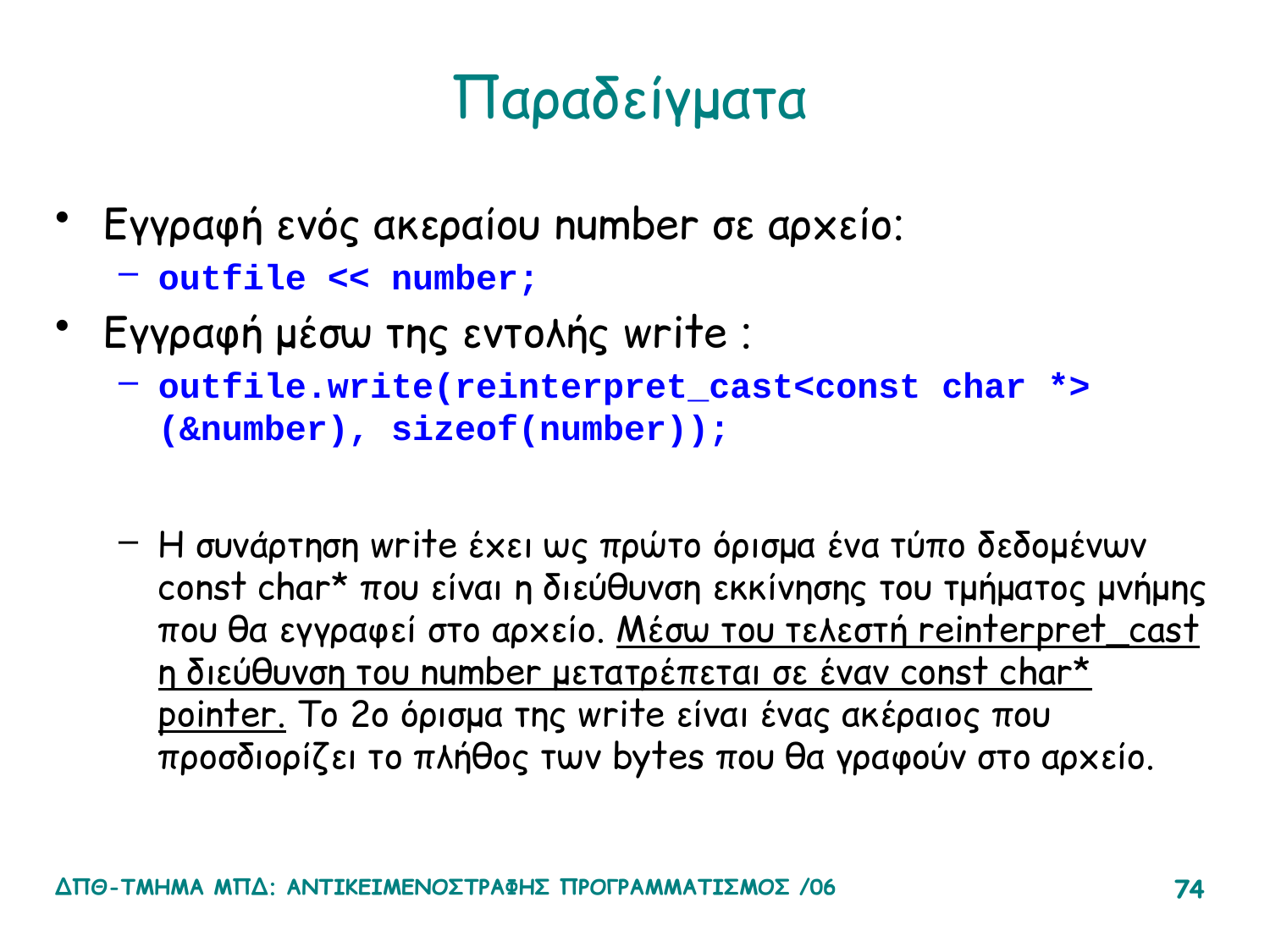

# Παραδείγματα
Εγγραφή ενός ακεραίου number σε αρχείο:
outfile << number;
Εγγραφή μέσω της εντολής write :
outfile.write(reinterpret_cast<const char *> (&number), sizeof(number));

Η συνάρτηση write έχει ως πρώτο όρισμα ένα τύπο δεδομένων const char* που είναι η διεύθυνση εκκίνησης του τμήματος μνήμης που θα εγγραφεί στο αρχείο. Μέσω του τελεστή reinterpret_cast η διεύθυνση του number μετατρέπεται σε έναν const char* pointer. Το 2ο όρισμα της write είναι ένας ακέραιος που προσδιορίζει το πλήθος των bytes που θα γραφούν στο αρχείο.
ΔΠΘ-ΤΜΗΜΑ ΜΠΔ: ΑΝΤΙΚΕΙΜΕΝΟΣΤΡΑΦΗΣ ΠΡΟΓΡΑΜΜΑΤΙΣΜΟΣ /06
74